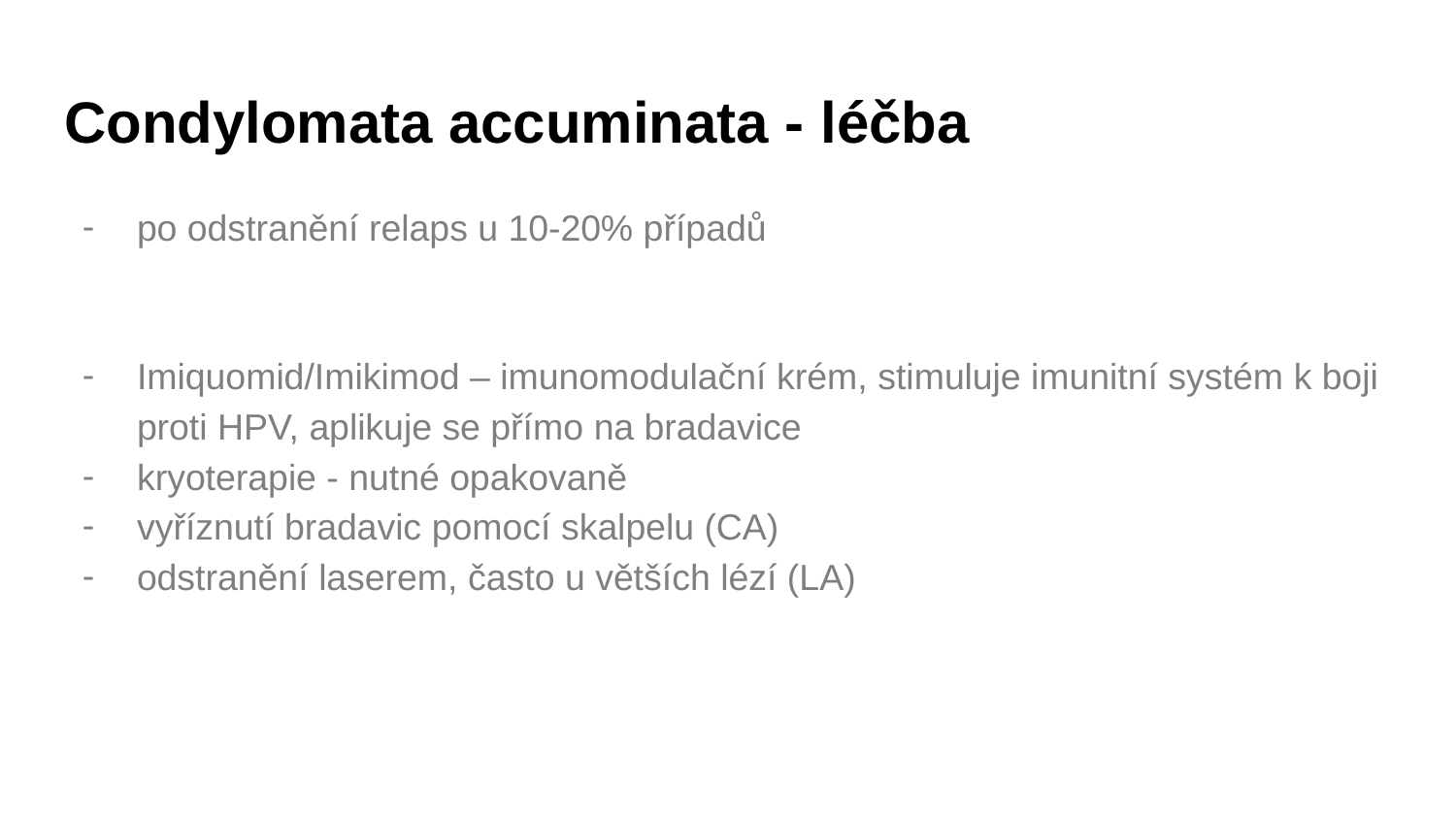

# Condylomata accuminata - léčba
po odstranění relaps u 10-20% případů

Imiquomid/Imikimod – imunomodulační krém, stimuluje imunitní systém k boji proti HPV, aplikuje se přímo na bradavice
kryoterapie - nutné opakovaně
vyříznutí bradavic pomocí skalpelu (CA)
odstranění laserem, často u větších lézí (LA)